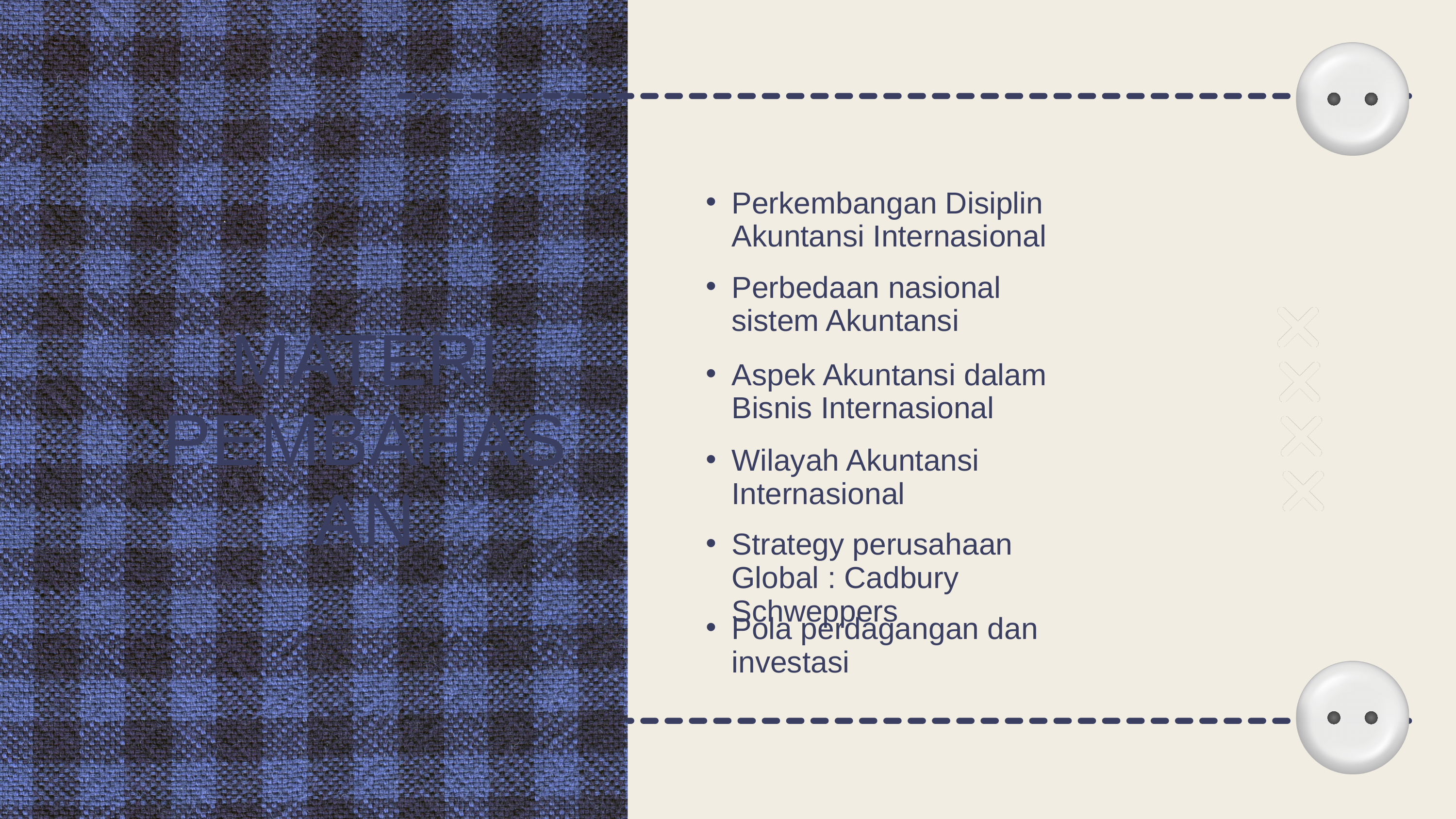

Perkembangan Disiplin Akuntansi Internasional
Perbedaan nasional sistem Akuntansi

MATERI PEMBAHASAN
Aspek Akuntansi dalam Bisnis Internasional
Wilayah Akuntansi Internasional
Strategy perusahaan Global : Cadbury Schweppers
Pola perdagangan dan investasi